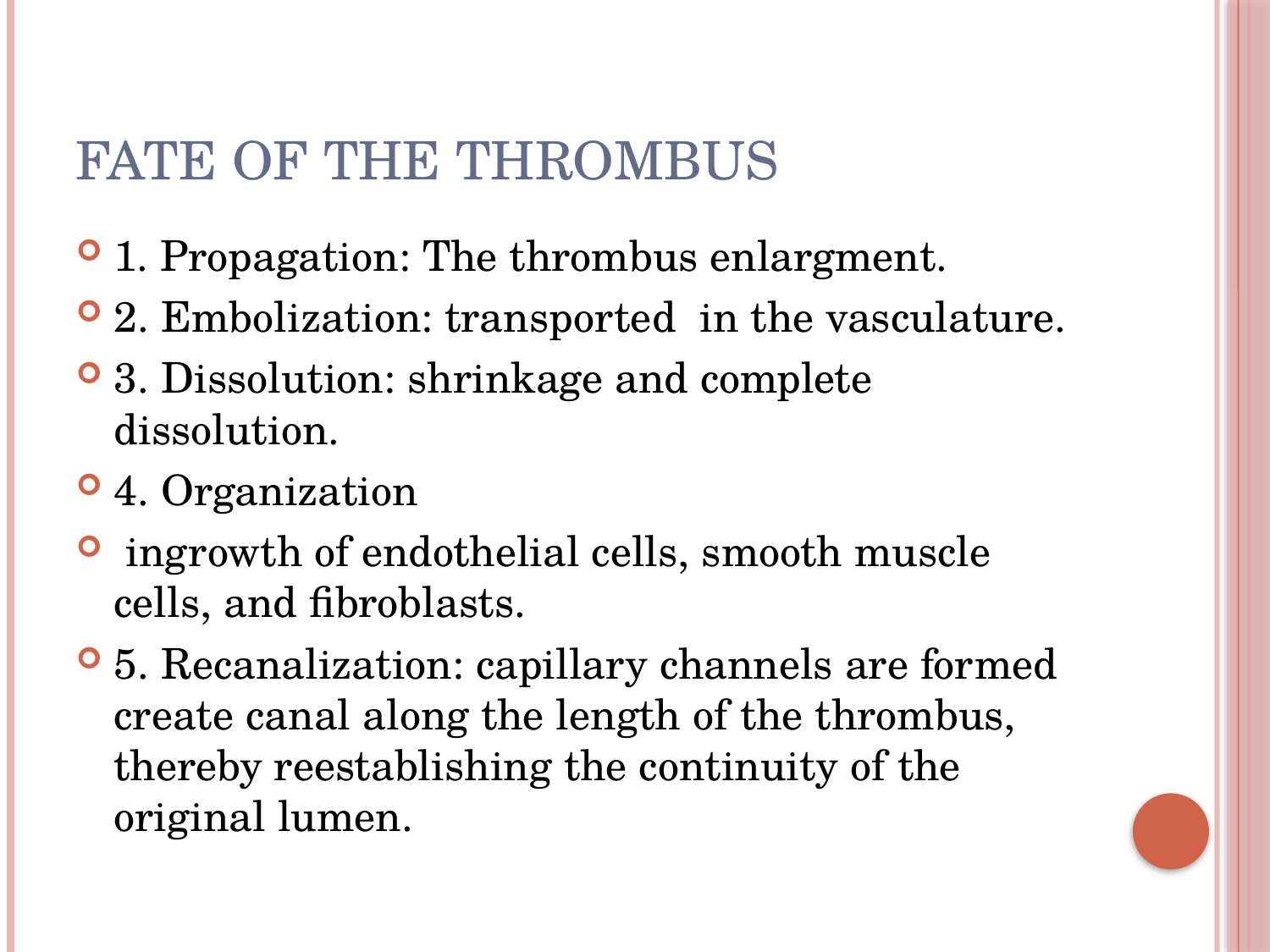

# Fate of the Thrombus
1. Propagation: The thrombus enlargment.
2. Embolization: transported  in the vasculature.
3. Dissolution: shrinkage and complete dissolution.
4. Organization
 ingrowth of endothelial cells, smooth muscle cells, and fibroblasts.
5. Recanalization: capillary channels are formed create canal along the length of the thrombus, thereby reestablishing the continuity of the original lumen.